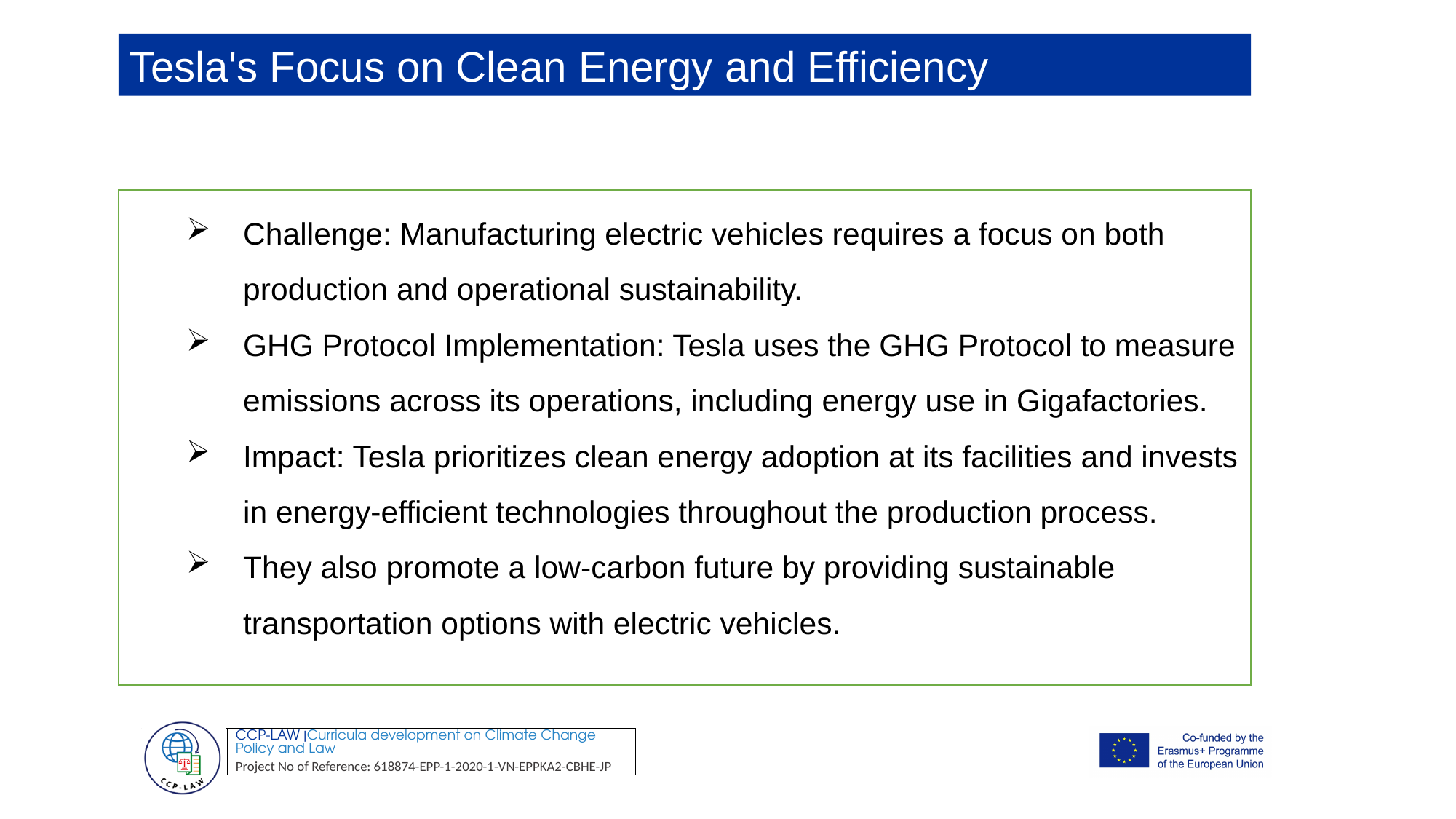

Tesla's Focus on Clean Energy and Efficiency
Challenge: Manufacturing electric vehicles requires a focus on both production and operational sustainability.
GHG Protocol Implementation: Tesla uses the GHG Protocol to measure emissions across its operations, including energy use in Gigafactories.
Impact: Tesla prioritizes clean energy adoption at its facilities and invests in energy-efficient technologies throughout the production process.
They also promote a low-carbon future by providing sustainable transportation options with electric vehicles.